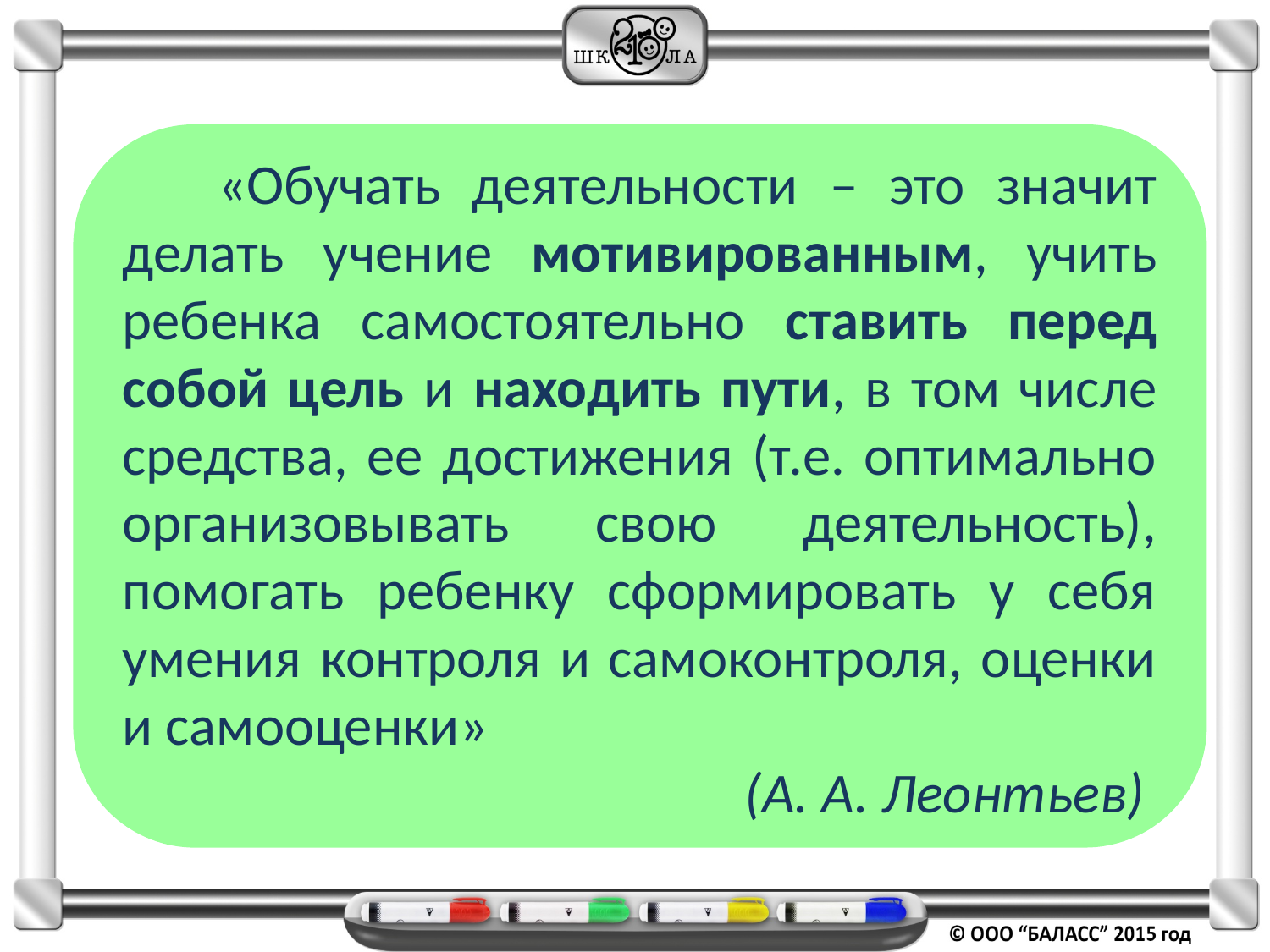

«Обучать деятельности – это значит делать учение мотивированным, учить ребенка самостоятельно ставить перед собой цель и находить пути, в том числе средства, ее достижения (т.е. оптимально организовывать свою деятельность), помогать ребенку сформировать у себя умения контроля и самоконтроля, оценки и самооценки»
(А. А. Леонтьев)